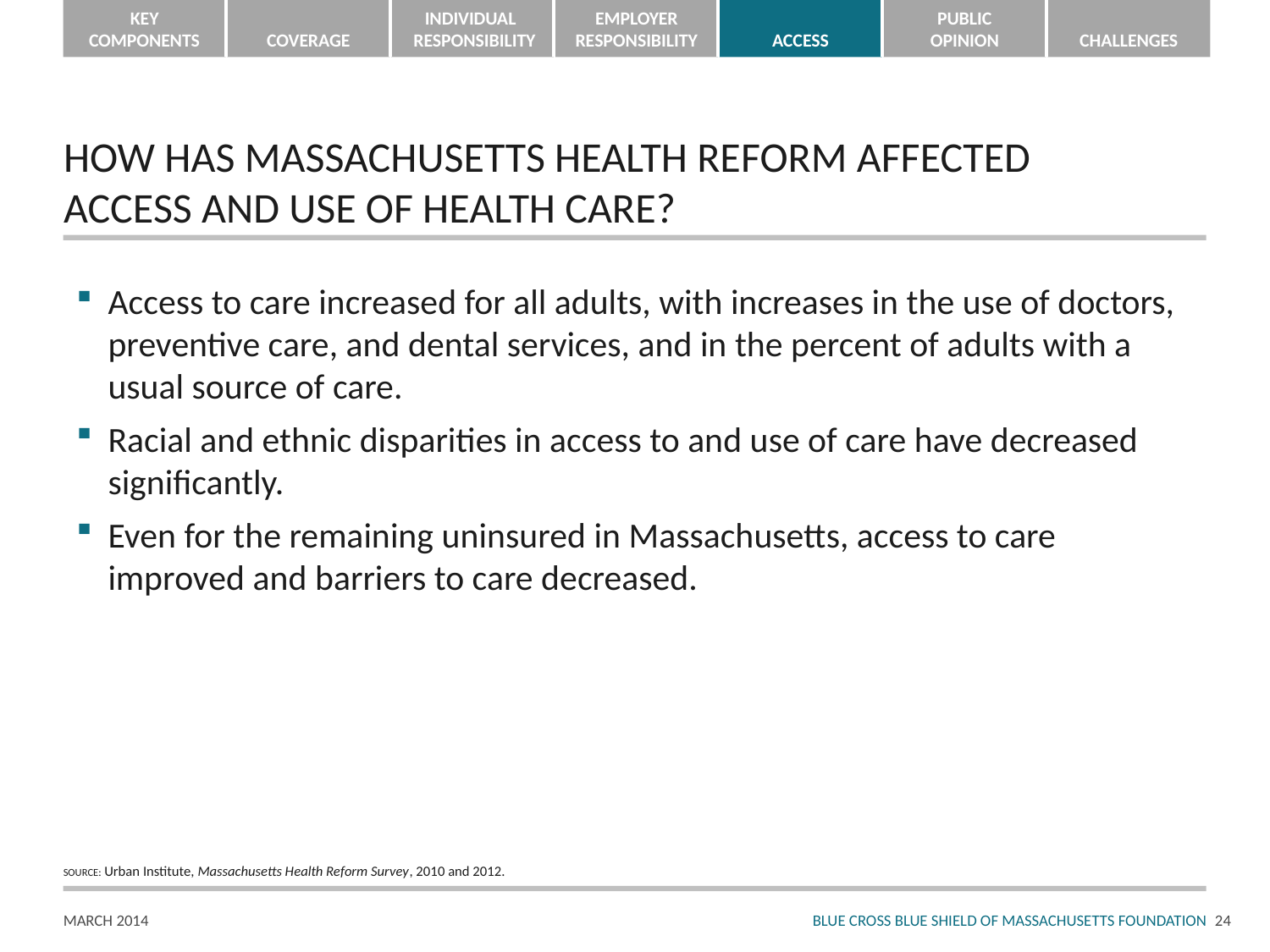

# HOW HAS MASSACHUSETTS HEALTH REFORM AFFECTED ACCESS AND USE OF HEALTH CARE?
Access to care increased for all adults, with increases in the use of doctors, preventive care, and dental services, and in the percent of adults with a usual source of care.
Racial and ethnic disparities in access to and use of care have decreased significantly.
Even for the remaining uninsured in Massachusetts, access to care improved and barriers to care decreased.

SOURCE: Urban Institute, Massachusetts Health Reform Survey, 2010 and 2012.
24